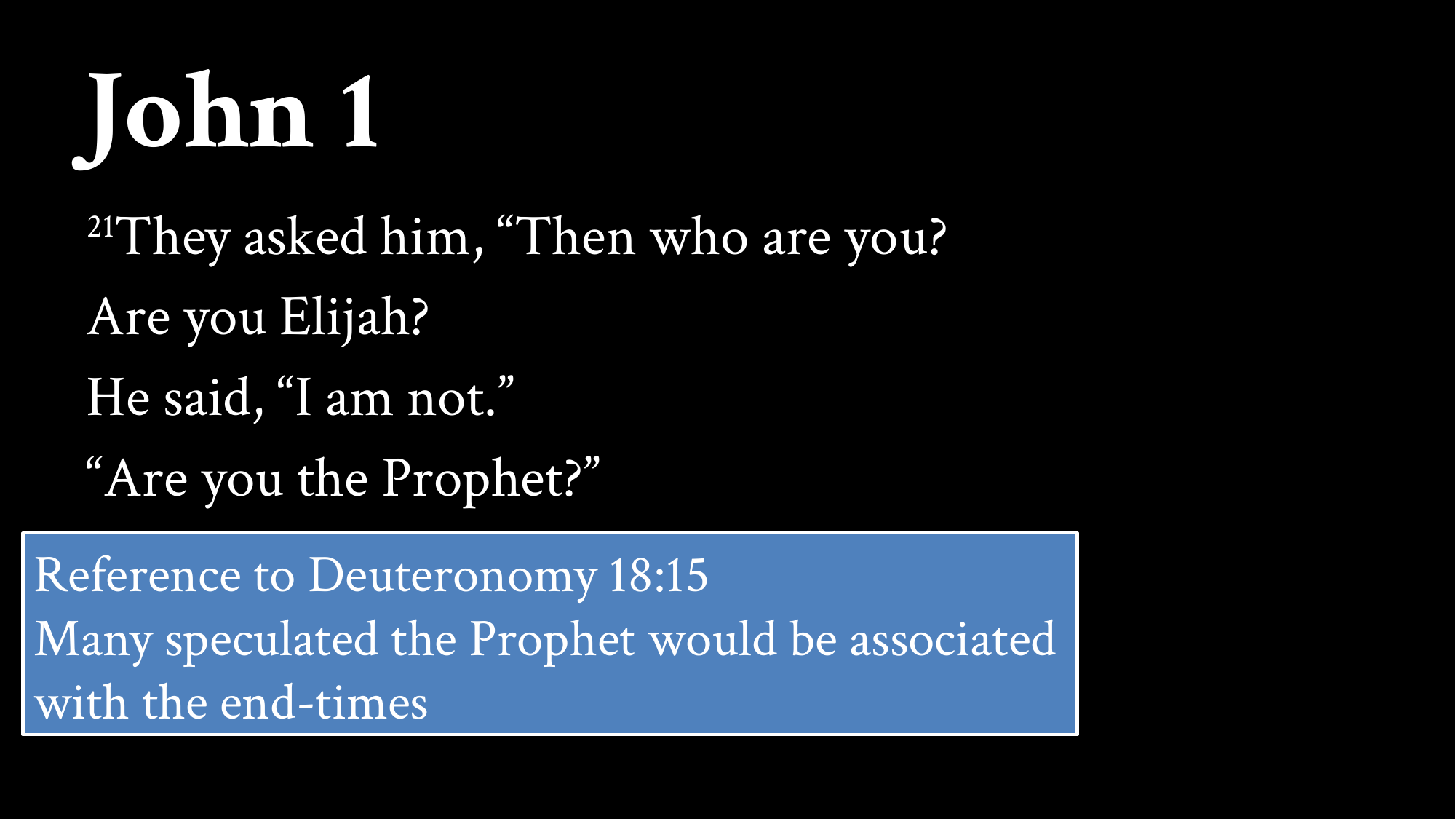

# John 1
21They asked him, “Then who are you?
Are you Elijah?
He said, “I am not.”
“Are you the Prophet?”
Reference to Deuteronomy 18:15
Many speculated the Prophet would be associated with the end-times